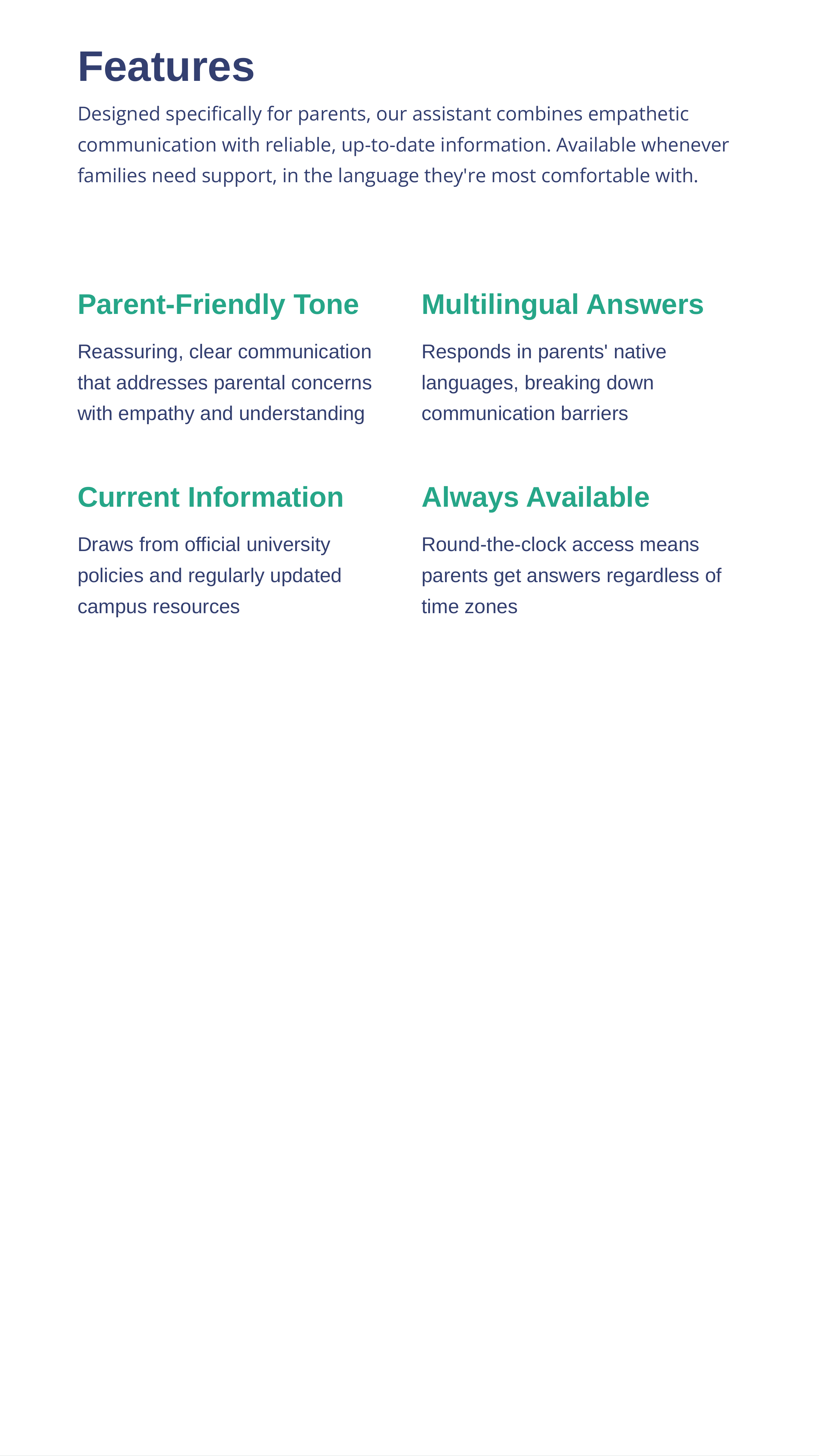

Features
Designed specifically for parents, our assistant combines empathetic communication with reliable, up-to-date information. Available whenever families need support, in the language they're most comfortable with.
Parent-Friendly Tone
Multilingual Answers
Reassuring, clear communication that addresses parental concerns with empathy and understanding
Responds in parents' native languages, breaking down communication barriers
Current Information
Always Available
Draws from official university policies and regularly updated campus resources
Round-the-clock access means parents get answers regardless of time zones